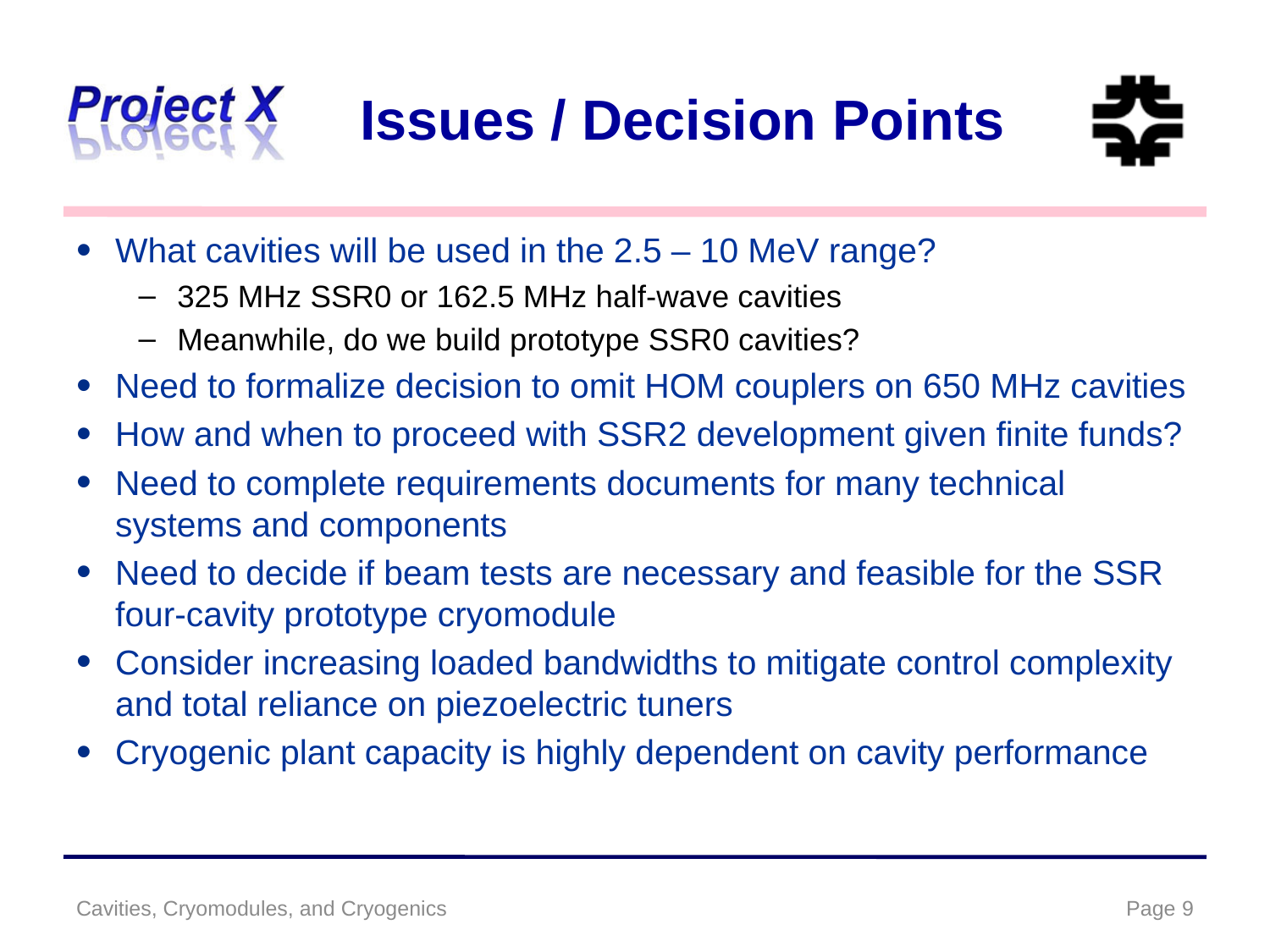

# Issues / Decision Points
What cavities will be used in the 2.5 – 10 MeV range?
325 MHz SSR0 or 162.5 MHz half-wave cavities
Meanwhile, do we build prototype SSR0 cavities?
Need to formalize decision to omit HOM couplers on 650 MHz cavities
How and when to proceed with SSR2 development given finite funds?
Need to complete requirements documents for many technical systems and components
Need to decide if beam tests are necessary and feasible for the SSR four-cavity prototype cryomodule
Consider increasing loaded bandwidths to mitigate control complexity and total reliance on piezoelectric tuners
Cryogenic plant capacity is highly dependent on cavity performance

Cavities, Cryomodules, and Cryogenics
Page 9